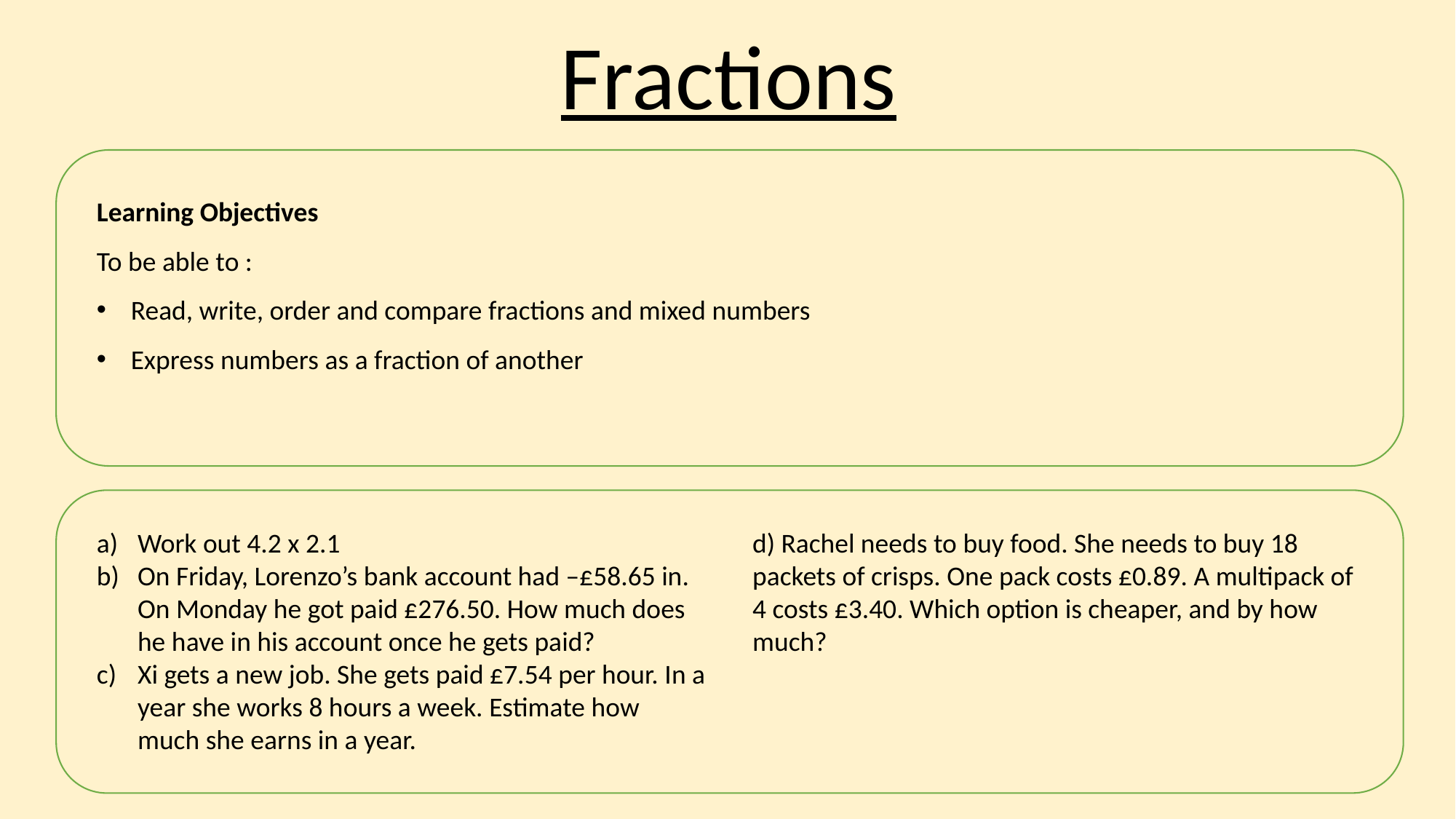

# Fractions

Learning Objectives
To be able to :
Read, write, order and compare fractions and mixed numbers
Express numbers as a fraction of another

Work out 4.2 x 2.1
On Friday, Lorenzo’s bank account had –£58.65 in. On Monday he got paid £276.50. How much does he have in his account once he gets paid?
Xi gets a new job. She gets paid £7.54 per hour. In a year she works 8 hours a week. Estimate how much she earns in a year.
d) Rachel needs to buy food. She needs to buy 18 packets of crisps. One pack costs £0.89. A multipack of 4 costs £3.40. Which option is cheaper, and by how much?